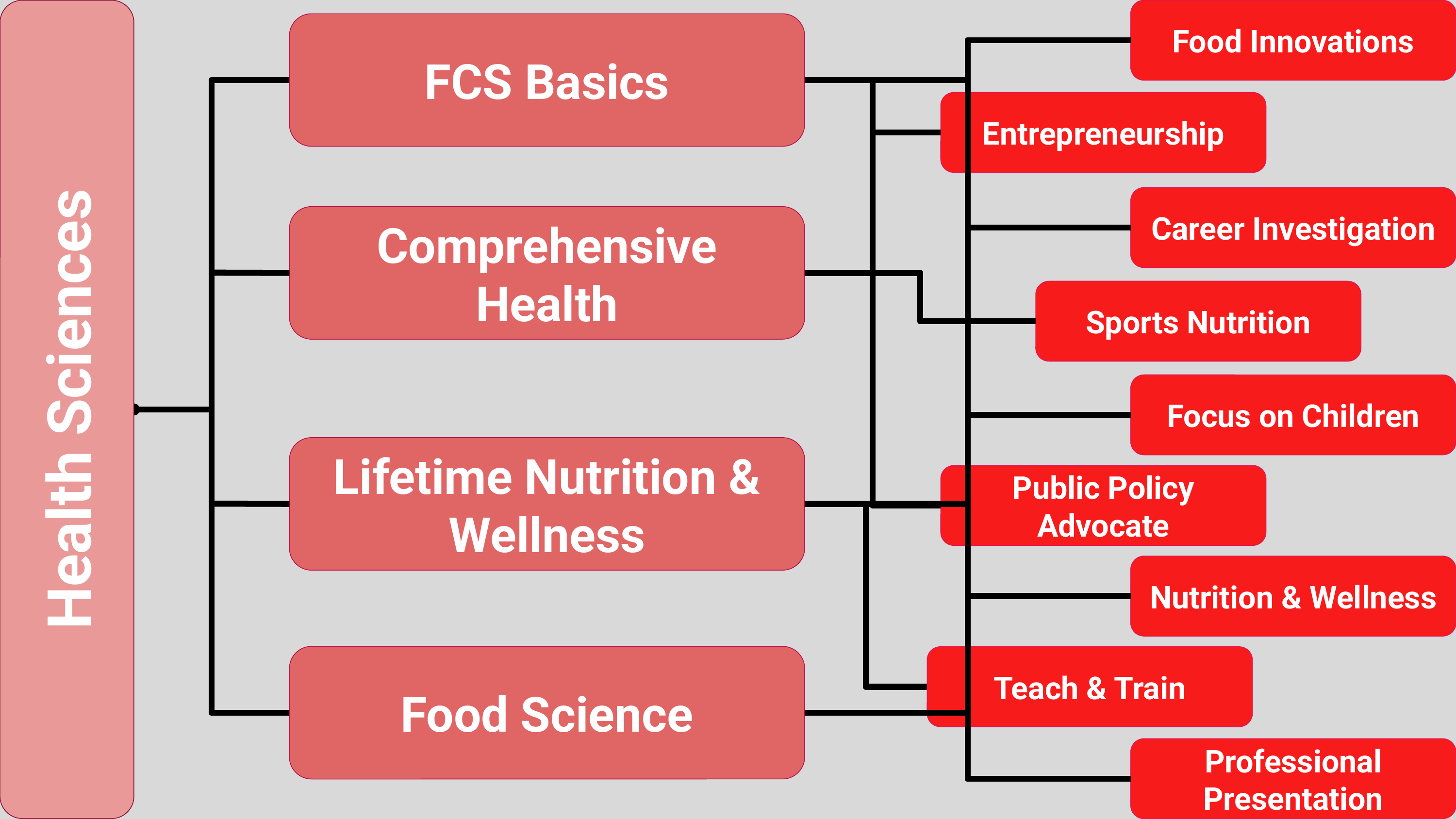

Food Innovations
FCS Basics
Entrepreneurship
Career Investigation
Comprehensive Health
Sports Nutrition
Health Sciences
Focus on Children
Lifetime Nutrition & Wellness
Public Policy Advocate
Nutrition & Wellness
Food Science
Teach & Train
Professional Presentation